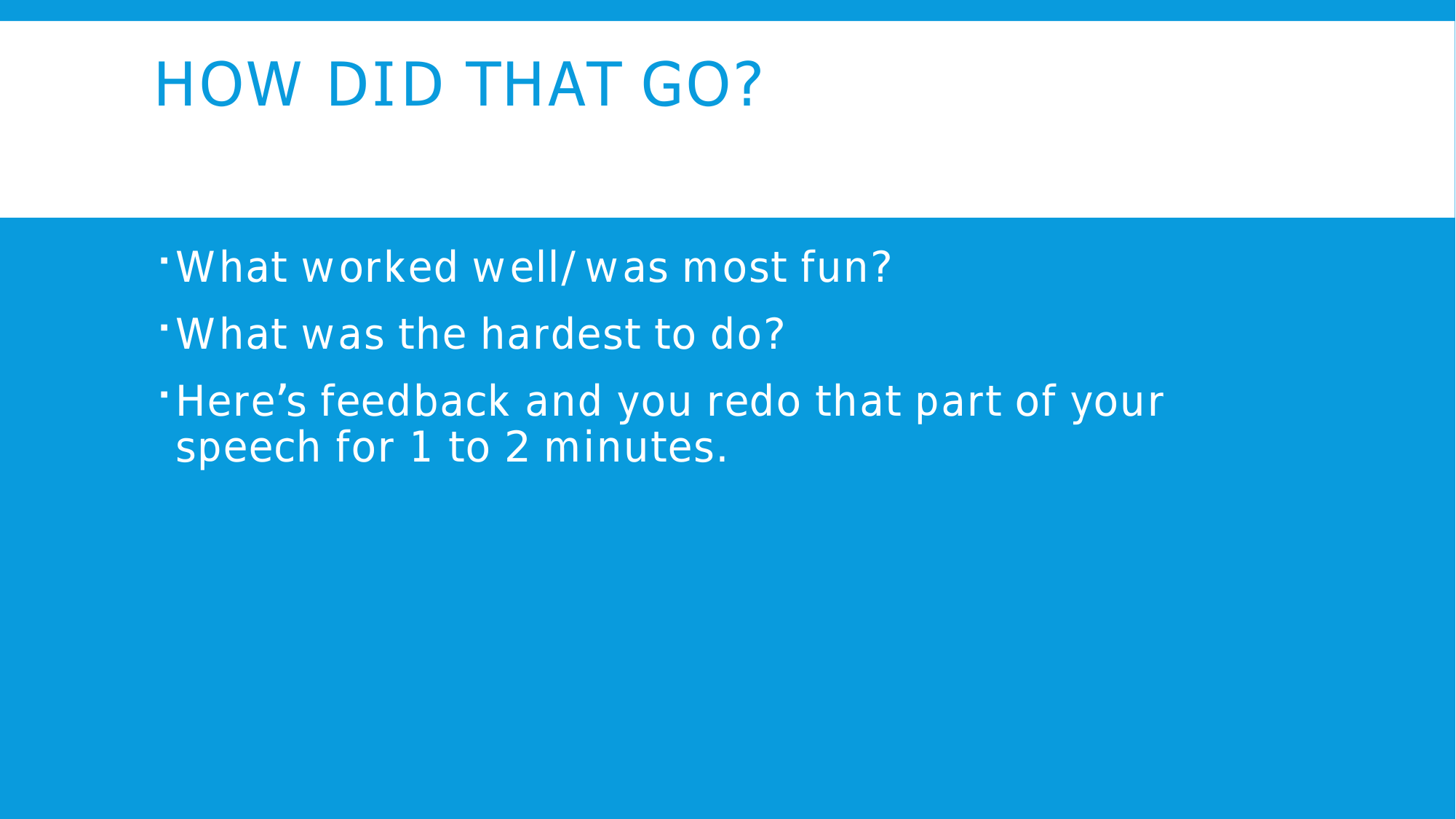

# How did that go?
What worked well/was most fun?
What was the hardest to do?
Here’s feedback and you redo that part of your speech for 1 to 2 minutes.